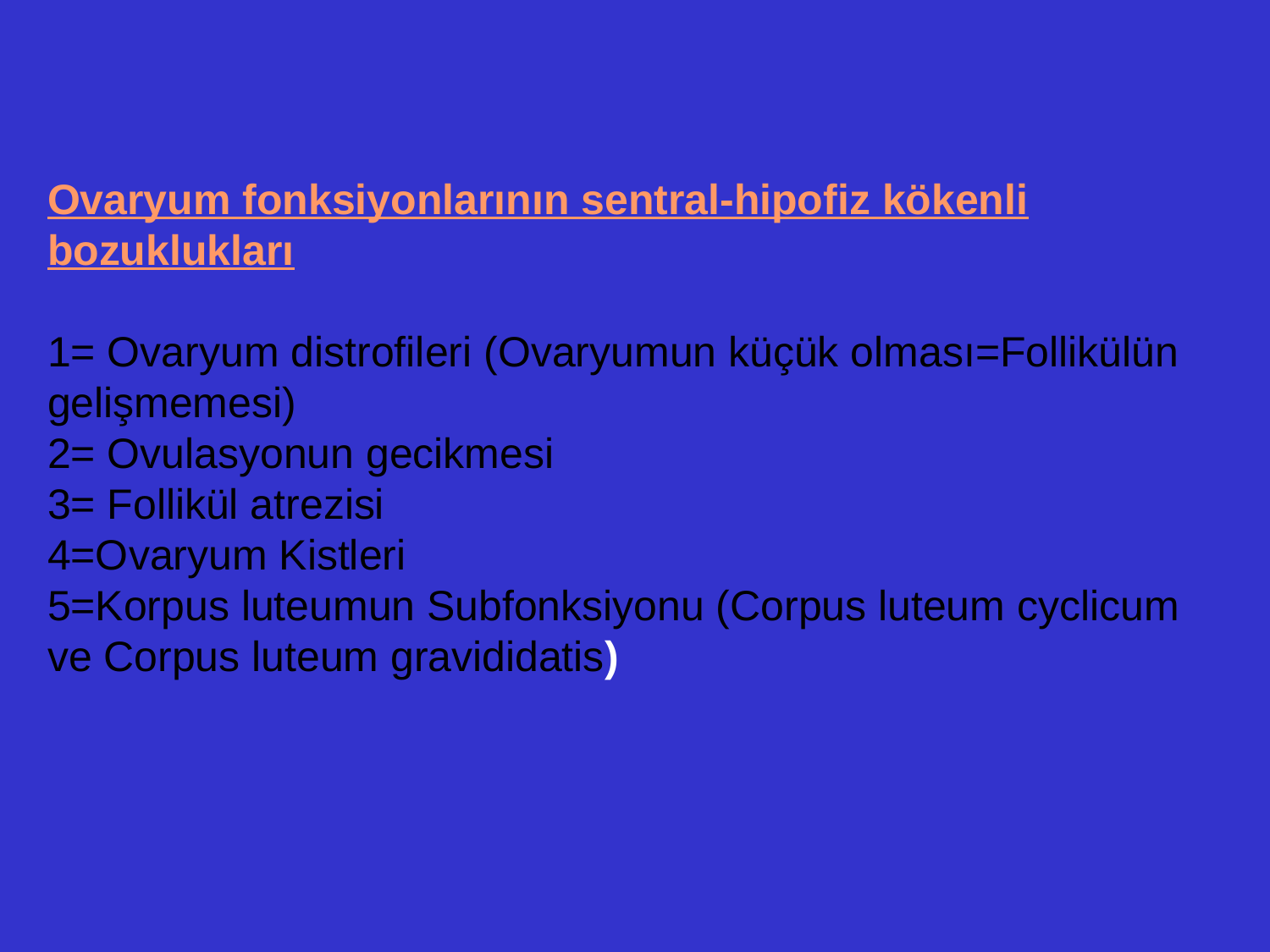

Ovaryum fonksiyonlarının sentral-hipofiz kökenli bozuklukları

1= Ovaryum distrofileri (Ovaryumun küçük olması=Follikülün gelişmemesi)
2= Ovulasyonun gecikmesi
3= Follikül atrezisi
4=Ovaryum Kistleri
5=Korpus luteumun Subfonksiyonu (Corpus luteum cyclicum ve Corpus luteum gravididatis)